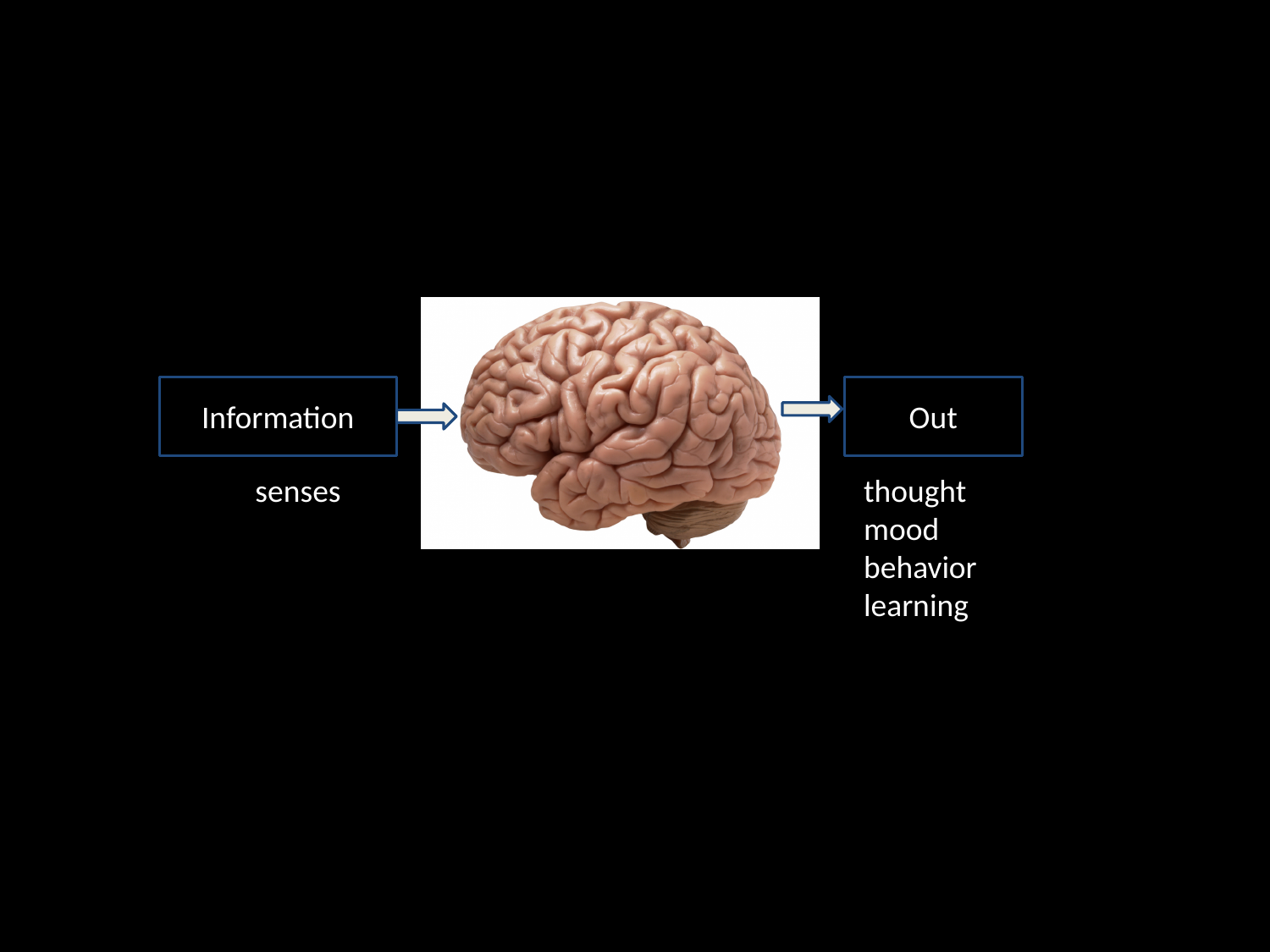

Information
Out

senses
thought
mood
behavior
learning